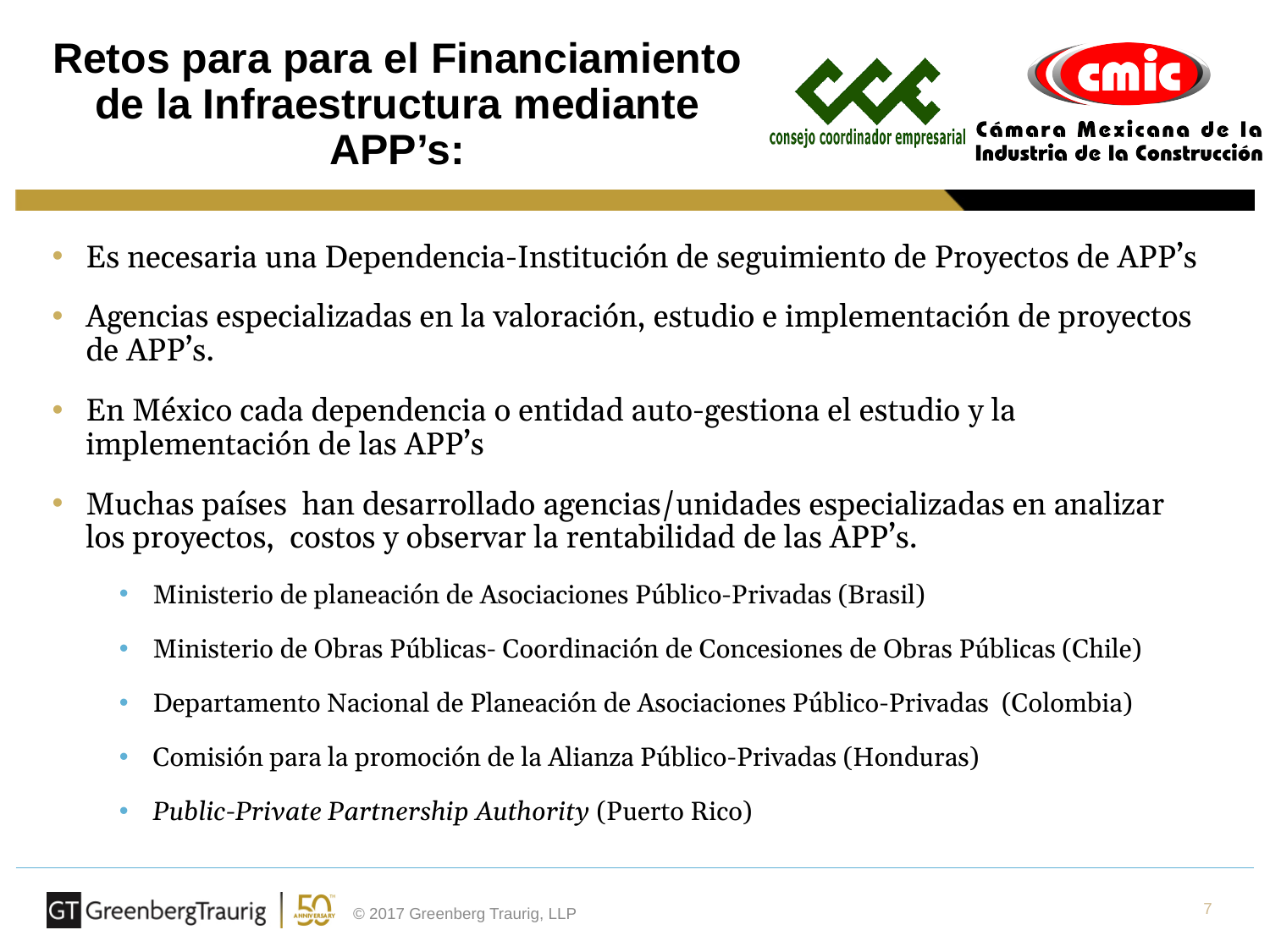

# Retos para para el Financiamiento de la Infraestructura mediante APP’s:
Es necesaria una Dependencia-Institución de seguimiento de Proyectos de APP’s
Agencias especializadas en la valoración, estudio e implementación de proyectos de APP’s.
En México cada dependencia o entidad auto-gestiona el estudio y la implementación de las APP’s
Muchas países  han desarrollado agencias/unidades especializadas en analizar los proyectos,  costos y observar la rentabilidad de las APP’s.
Ministerio de planeación de Asociaciones Público-Privadas (Brasil)
Ministerio de Obras Públicas- Coordinación de Concesiones de Obras Públicas (Chile)
Departamento Nacional de Planeación de Asociaciones Público-Privadas  (Colombia)
Comisión para la promoción de la Alianza Público-Privadas (Honduras)
Public-Private Partnership Authority (Puerto Rico)

7